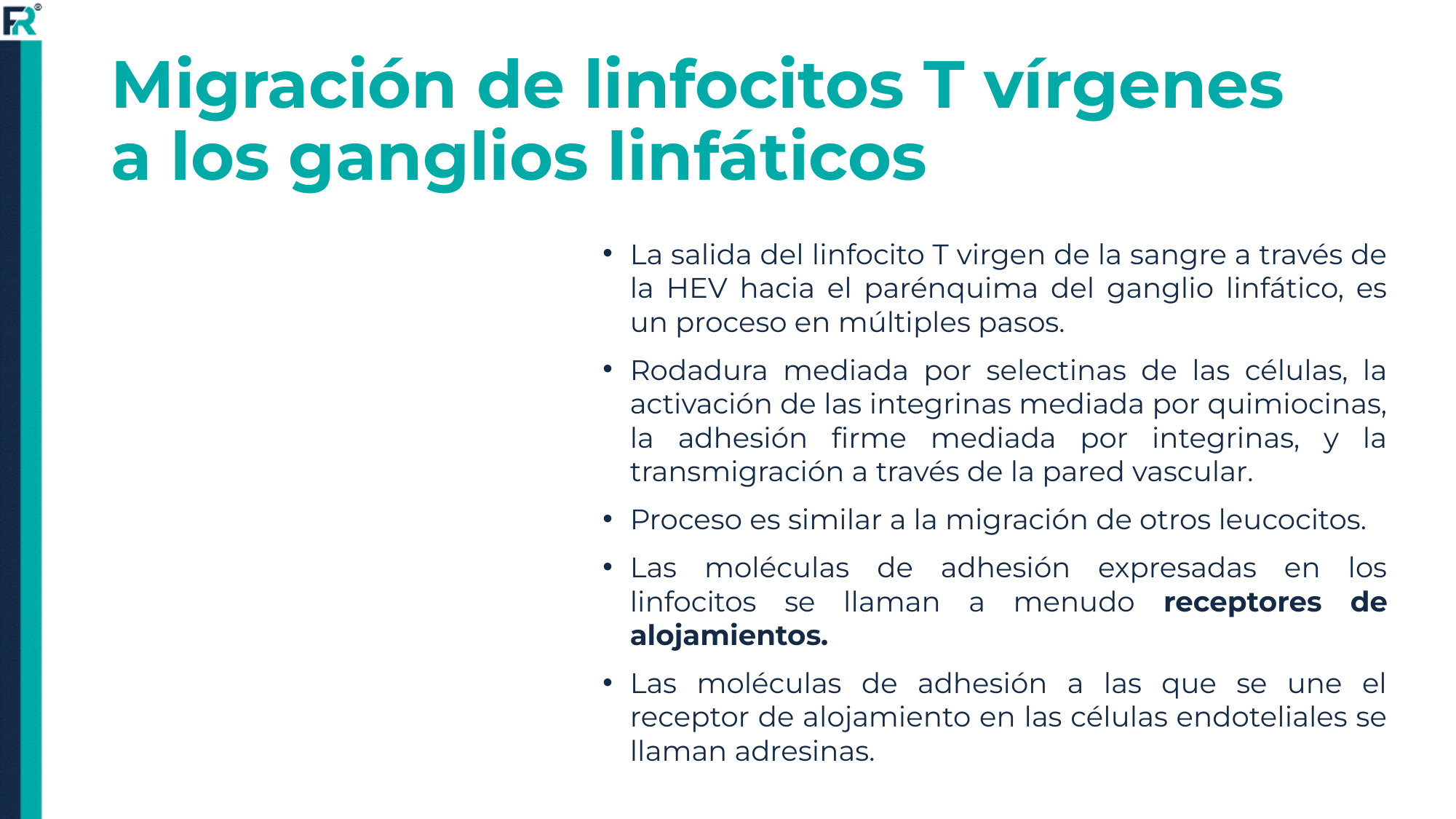

# Migración de linfocitos T vírgenes a los ganglios linfáticos
La salida del linfocito T virgen de la sangre a través de la HEV hacia el parénquima del ganglio linfático, es un proceso en múltiples pasos.
Rodadura mediada por selectinas de las células, la activación de las integrinas mediada por quimiocinas, la adhesión firme mediada por integrinas, y la transmigración a través de la pared vascular.
Proceso es similar a la migración de otros leucocitos.
Las moléculas de adhesión expresadas en los linfocitos se llaman a menudo receptores de alojamientos.
Las moléculas de adhesión a las que se une el receptor de alojamiento en las células endoteliales se llaman adresinas.